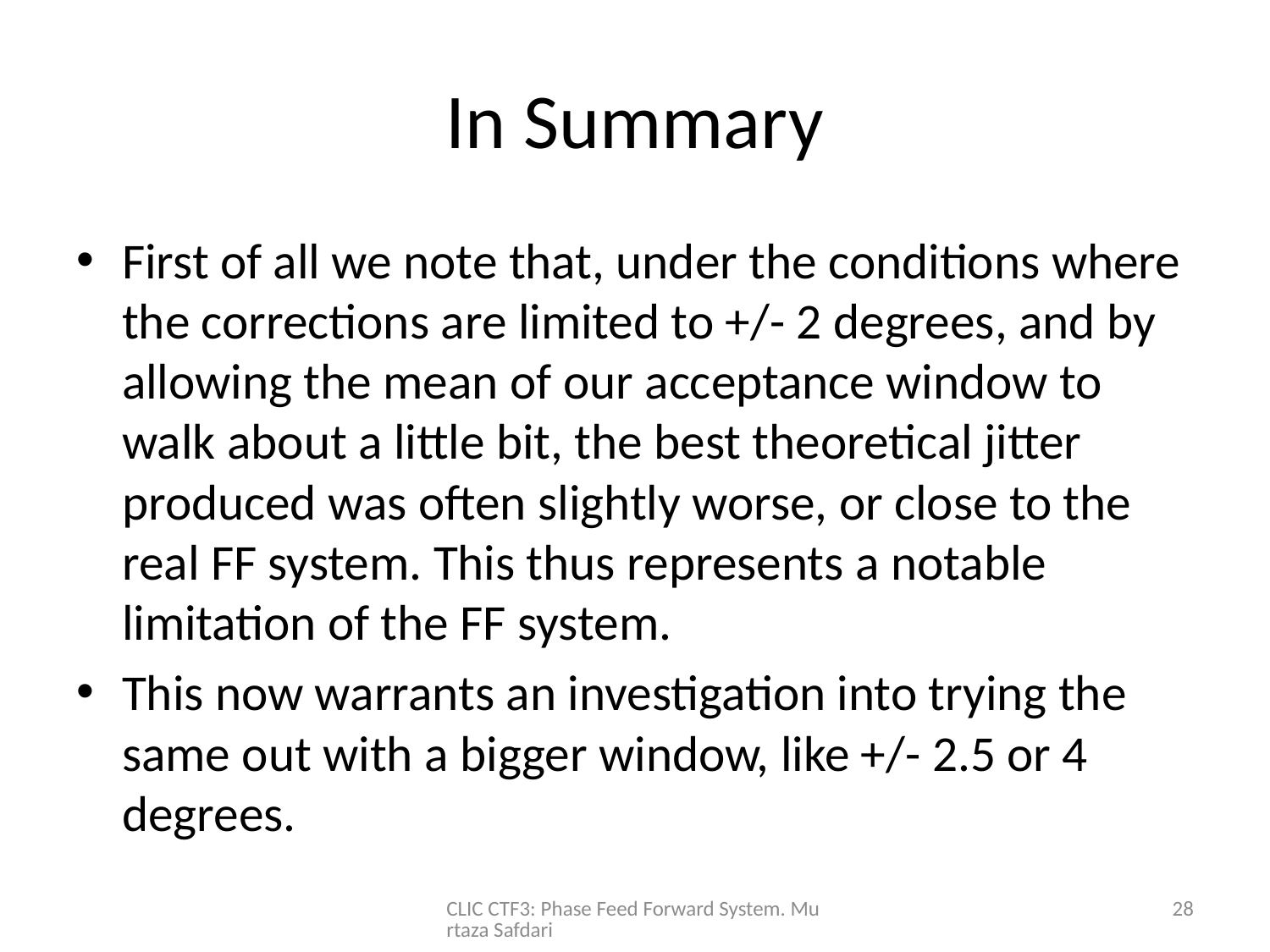

# In Summary
First of all we note that, under the conditions where the corrections are limited to +/- 2 degrees, and by allowing the mean of our acceptance window to walk about a little bit, the best theoretical jitter produced was often slightly worse, or close to the real FF system. This thus represents a notable limitation of the FF system.
This now warrants an investigation into trying the same out with a bigger window, like +/- 2.5 or 4 degrees.
CLIC CTF3: Phase Feed Forward System. Murtaza Safdari
28